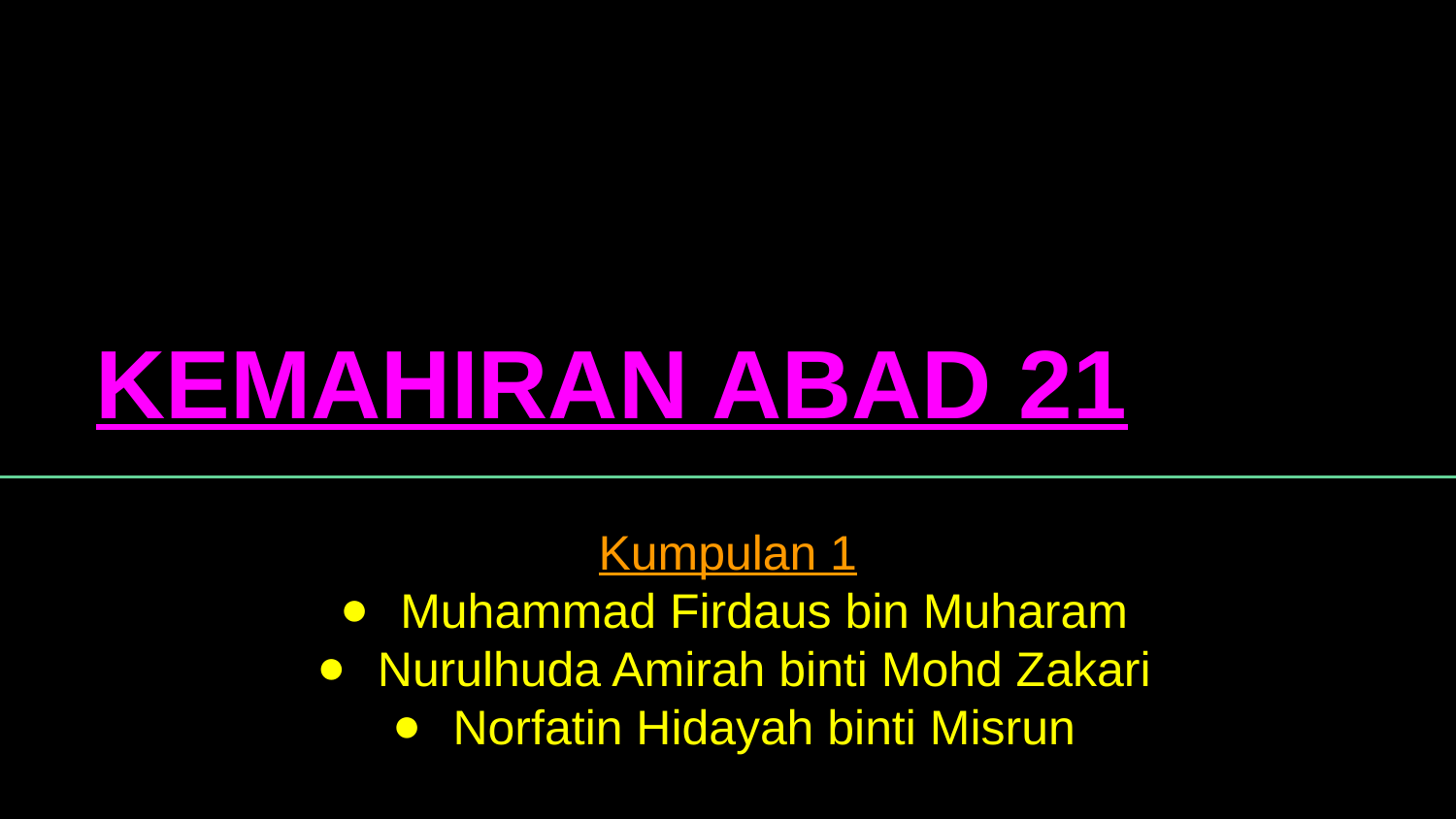

# KEMAHIRAN ABAD 21
Kumpulan 1
Muhammad Firdaus bin Muharam
Nurulhuda Amirah binti Mohd Zakari
Norfatin Hidayah binti Misrun